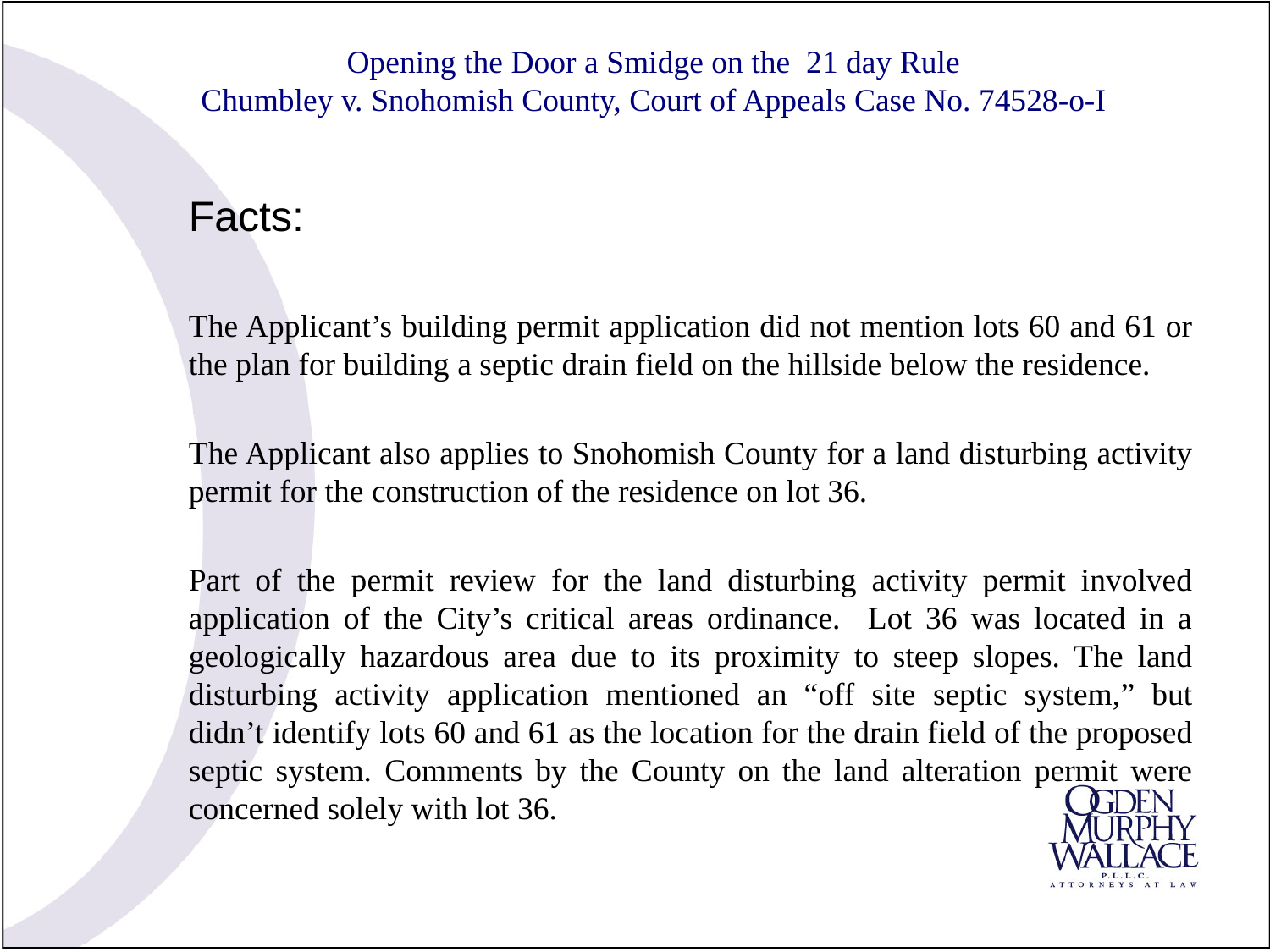

# Opening the Door a Smidge on the  21 day Rule Chumbley v. Snohomish County, Court of Appeals Case No. 74528-o-I
Facts:

The Applicant’s building permit application did not mention lots 60 and 61 or the plan for building a septic drain field on the hillside below the residence.

The Applicant also applies to Snohomish County for a land disturbing activity permit for the construction of the residence on lot 36.

Part of the permit review for the land disturbing activity permit involved application of the City’s critical areas ordinance.  Lot 36 was located in a geologically hazardous area due to its proximity to steep slopes. The land disturbing activity application mentioned an “off site septic system,” but didn’t identify lots 60 and 61 as the location for the drain field of the proposed septic system. Comments by the County on the land alteration permit were concerned solely with lot 36.